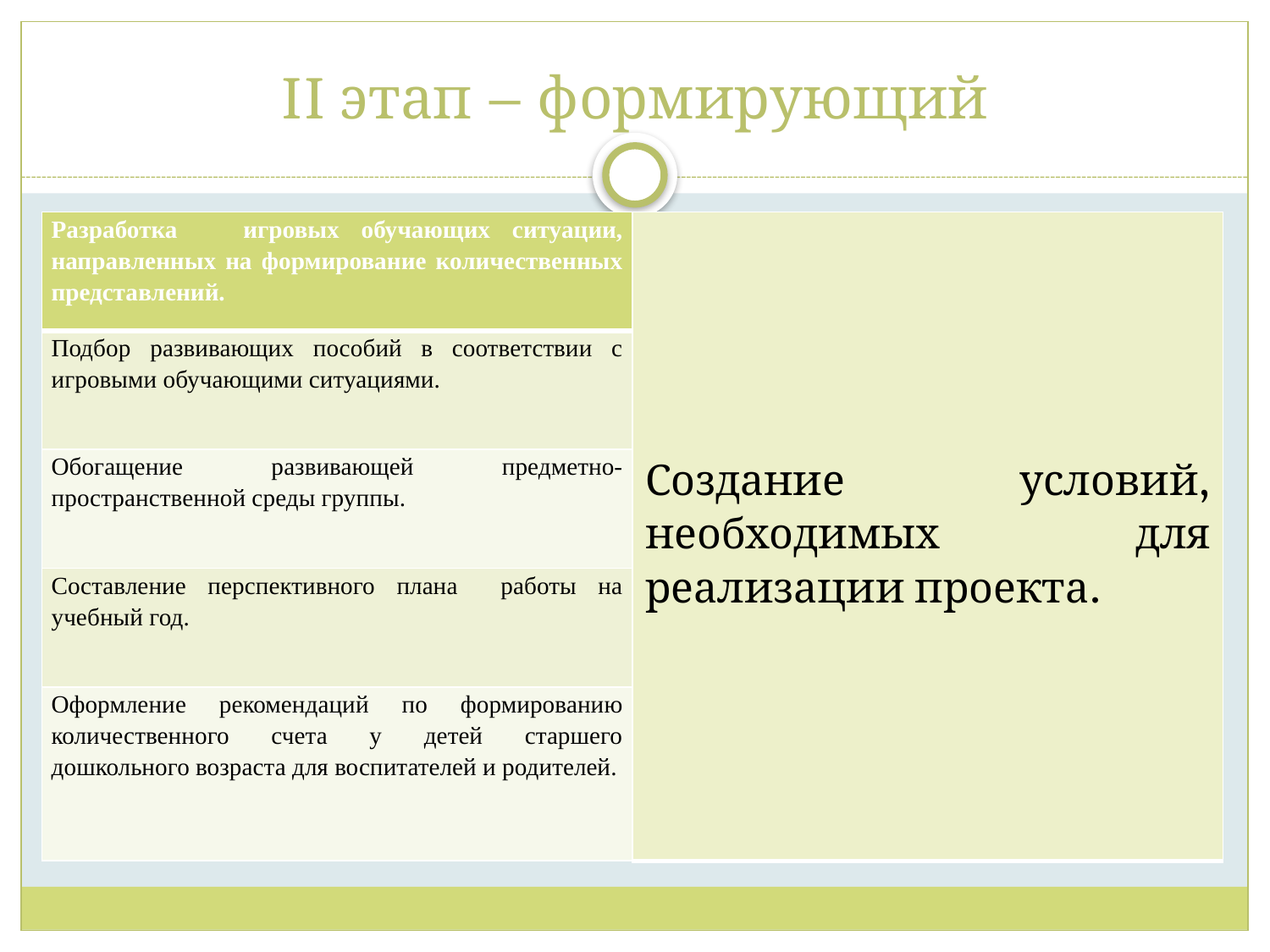

# II этап – формирующий
| Разработка игровых обучающих ситуации, направленных на формирование количественных представлений. | Создание условий, необходимых для реализации проекта. |
| --- | --- |
| Подбор развивающих пособий в соответствии с игровыми обучающими ситуациями. |  |
| Обогащение развивающей предметно-пространственной среды группы. |  |
| Составление перспективного плана работы на учебный год. |  |
| Оформление рекомендаций по формированию количественного счета у детей старшего дошкольного возраста для воспитателей и родителей. |  |